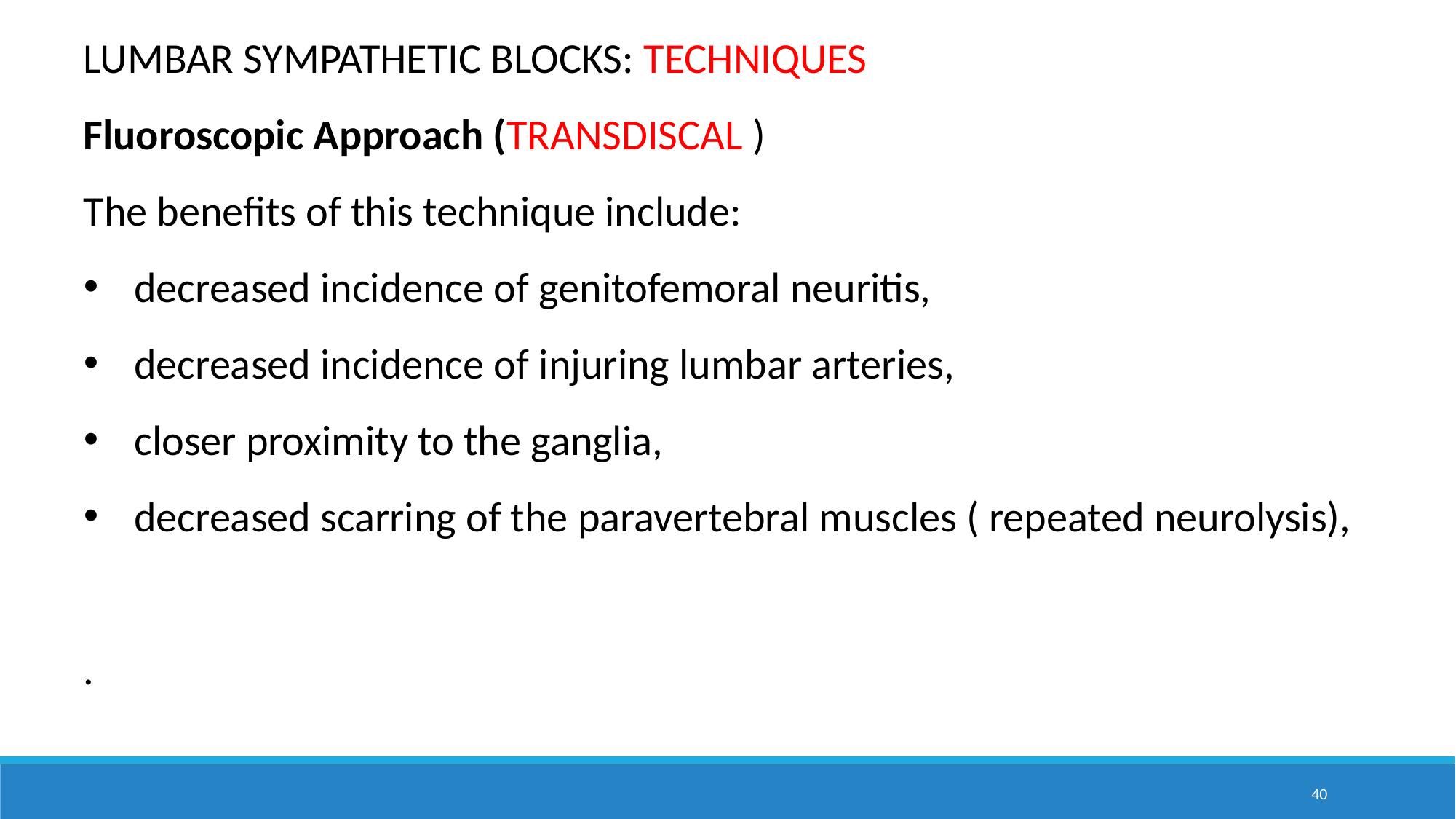

LUMBAR SYMPATHETIC BLOCKS: TECHNIQUES
Fluoroscopic Approach (TRANSDISCAL )
The benefits of this technique include:
 decreased incidence of genitofemoral neuritis,
 decreased incidence of injuring lumbar arteries,
 closer proximity to the ganglia,
 decreased scarring of the paravertebral muscles ( repeated neurolysis),

.
40